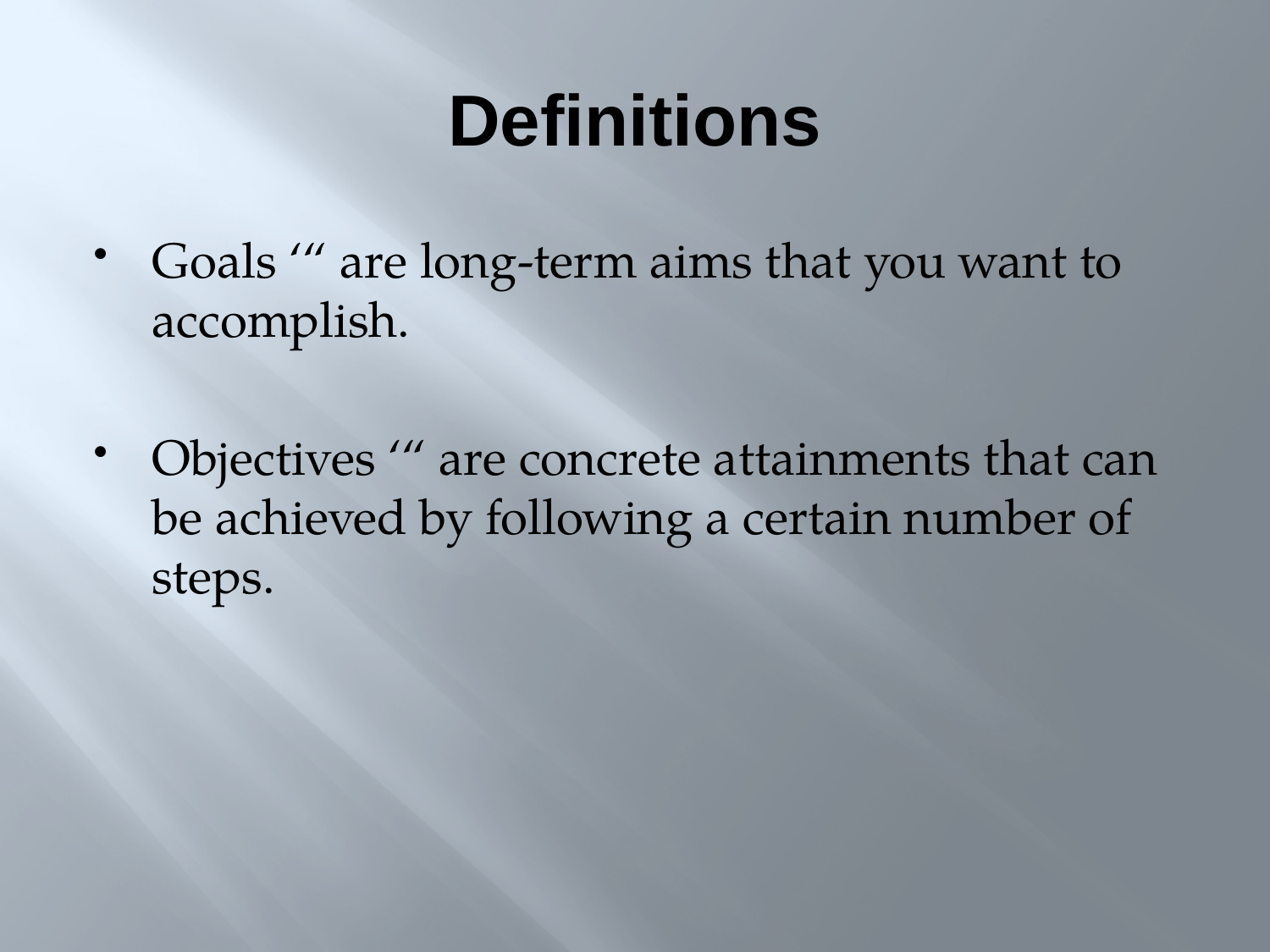

# Definitions
Goals ‘“ are long-term aims that you want to accomplish.

Objectives ‘“ are concrete attainments that can be achieved by following a certain number of steps.